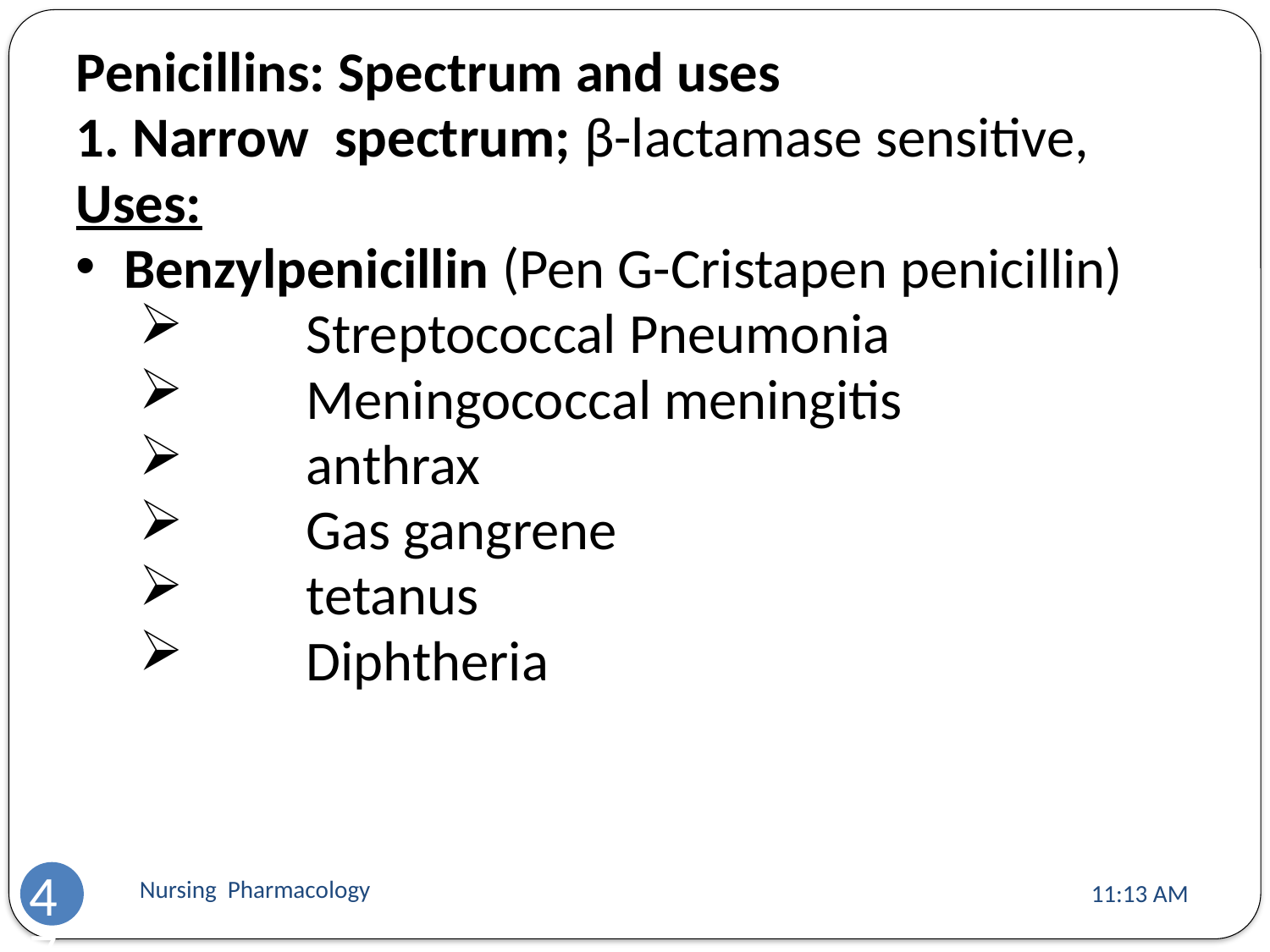

Penicillins: Spectrum and uses
1. Narrow  spectrum; β-lactamase sensitive,
Uses:
Benzylpenicillin (Pen G-Cristapen penicillin)
	Streptococcal Pneumonia
	Meningococcal meningitis
	anthrax
	Gas gangrene
	tetanus
	Diphtheria

Nursing  Pharmacology
11:13 AM
47